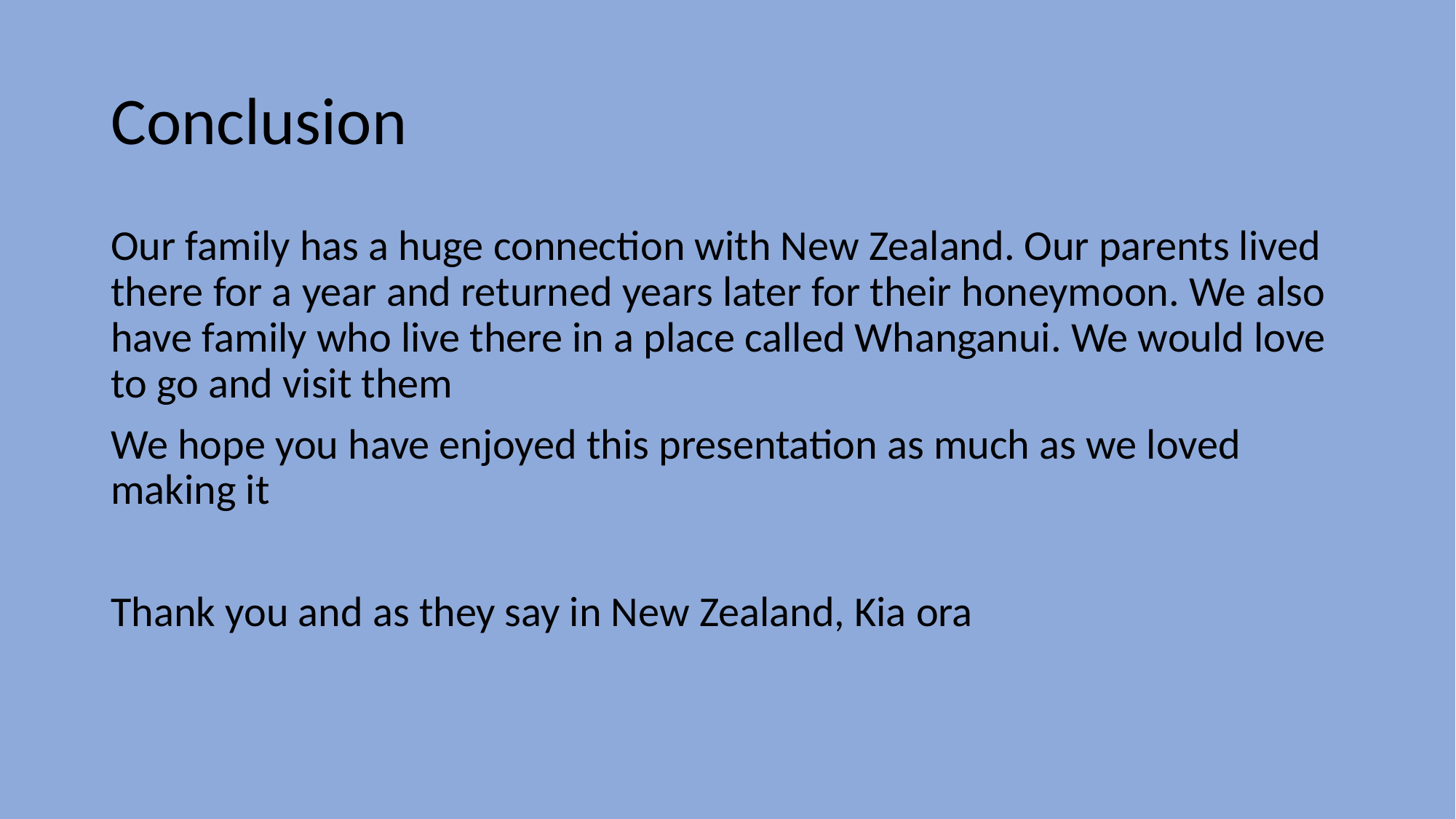

# Conclusion
Our family has a huge connection with New Zealand. Our parents lived there for a year and returned years later for their honeymoon. We also have family who live there in a place called Whanganui. We would love to go and visit them
We hope you have enjoyed this presentation as much as we loved making it

Thank you and as they say in New Zealand, Kia ora